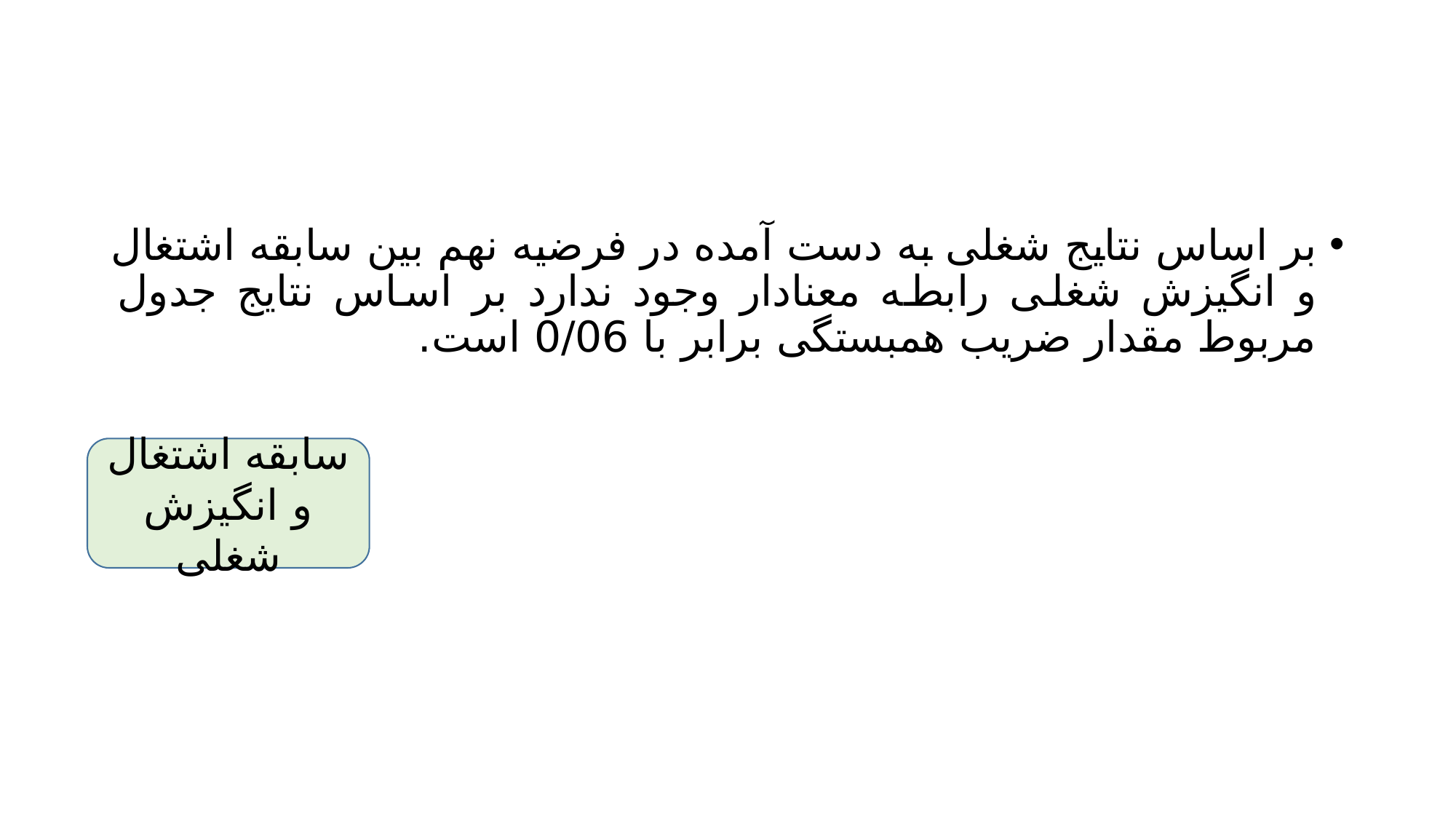

#
بر اساس نتایج شغلی به دست آمده در فرضیه نهم بین سابقه اشتغال و انگیزش شغلی رابطه معنادار وجود ندارد بر اساس نتایج جدول مربوط مقدار ضریب همبستگی برابر با 0/06 است.
سابقه اشتغال و انگیزش شغلی